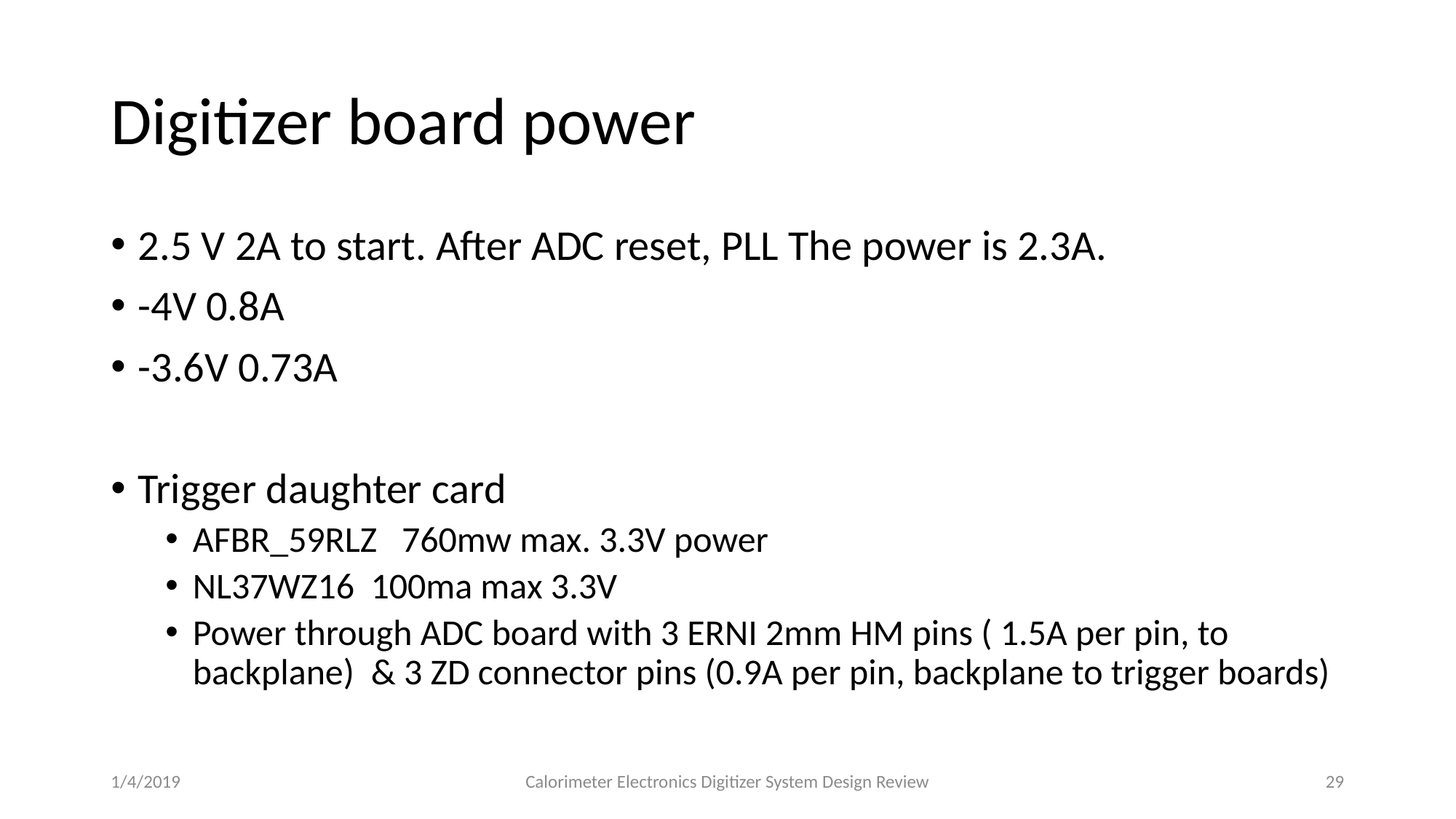

# Digitizer board power
2.5 V 2A to start. After ADC reset, PLL The power is 2.3A.
-4V 0.8A
-3.6V 0.73A

Trigger daughter card
AFBR_59RLZ   760mw max. 3.3V power
NL37WZ16  100ma max 3.3V
Power through ADC board with 3 ERNI 2mm HM pins ( 1.5A per pin, to backplane)  & 3 ZD connector pins (0.9A per pin, backplane to trigger boards)
1/4/2019
Calorimeter Electronics Digitizer System Design Review
29